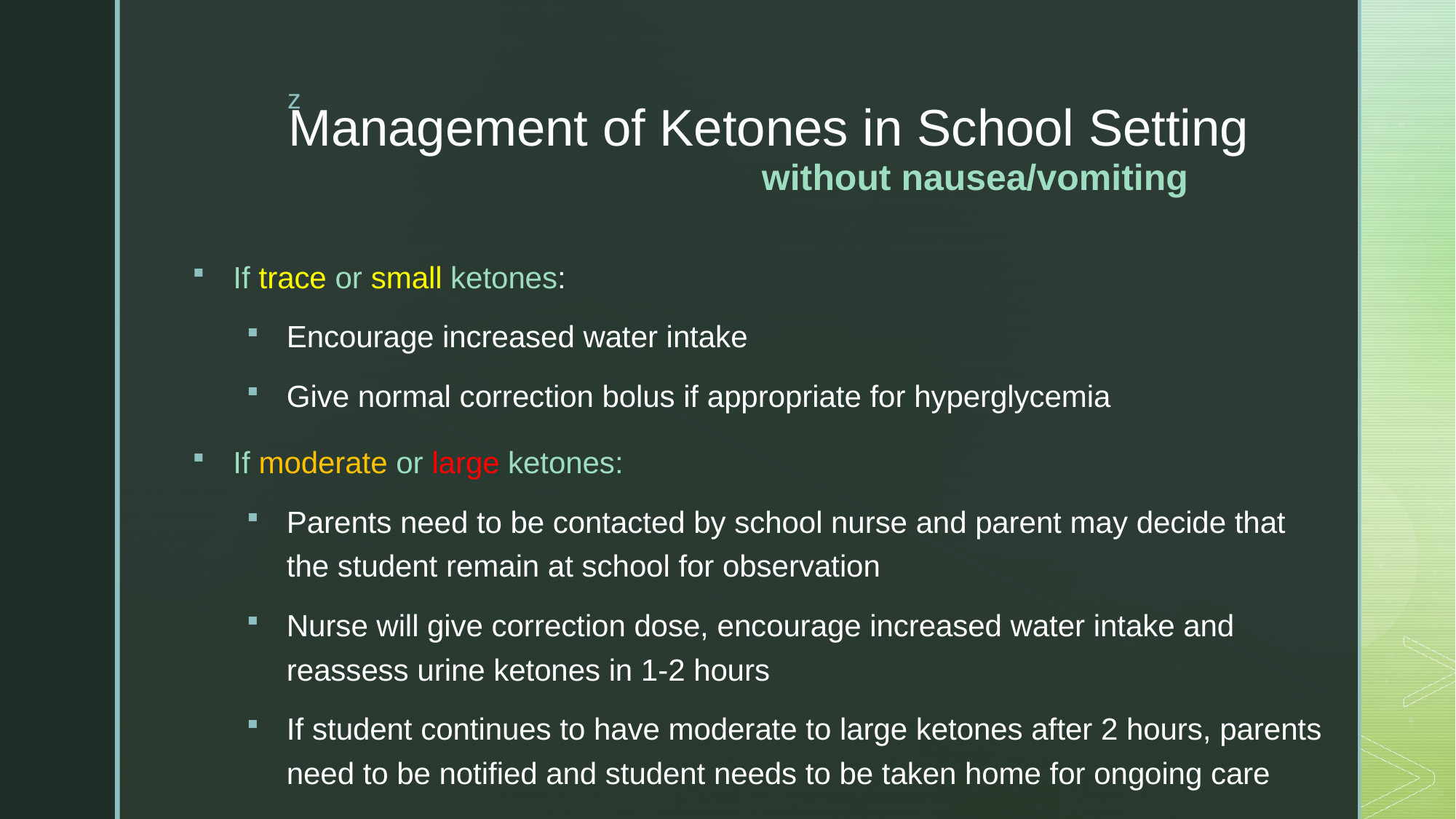

# Management of Ketones in School Setting
without nausea/vomiting
If trace or small ketones:
Encourage increased water intake
Give normal correction bolus if appropriate for hyperglycemia
If moderate or large ketones:
Parents need to be contacted by school nurse and parent may decide that the student remain at school for observation
Nurse will give correction dose, encourage increased water intake and reassess urine ketones in 1-2 hours
If student continues to have moderate to large ketones after 2 hours, parents need to be notified and student needs to be taken home for ongoing care